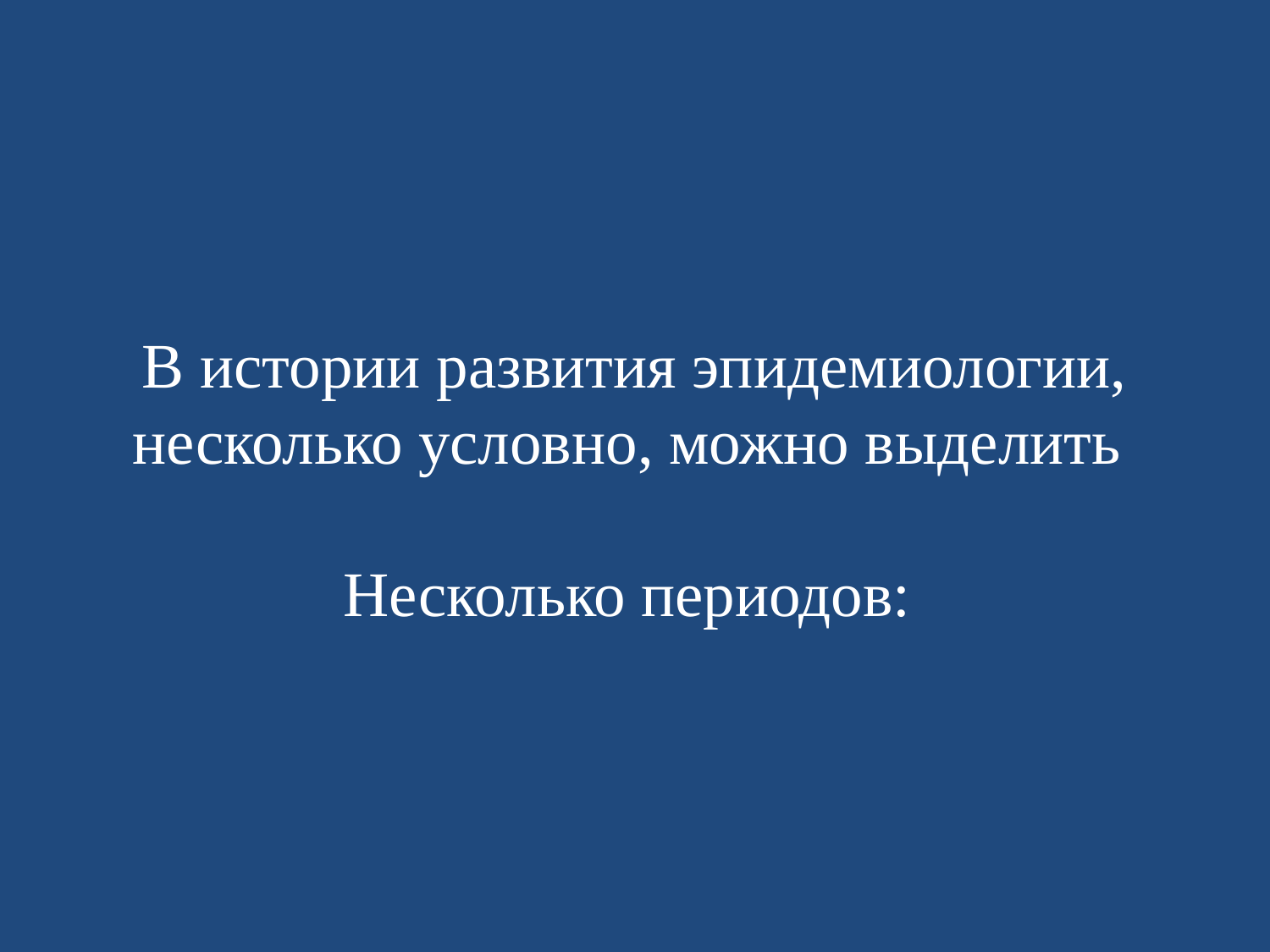

# В истории развития эпидемиологии, несколько условно, можно выделить Несколько периодов: